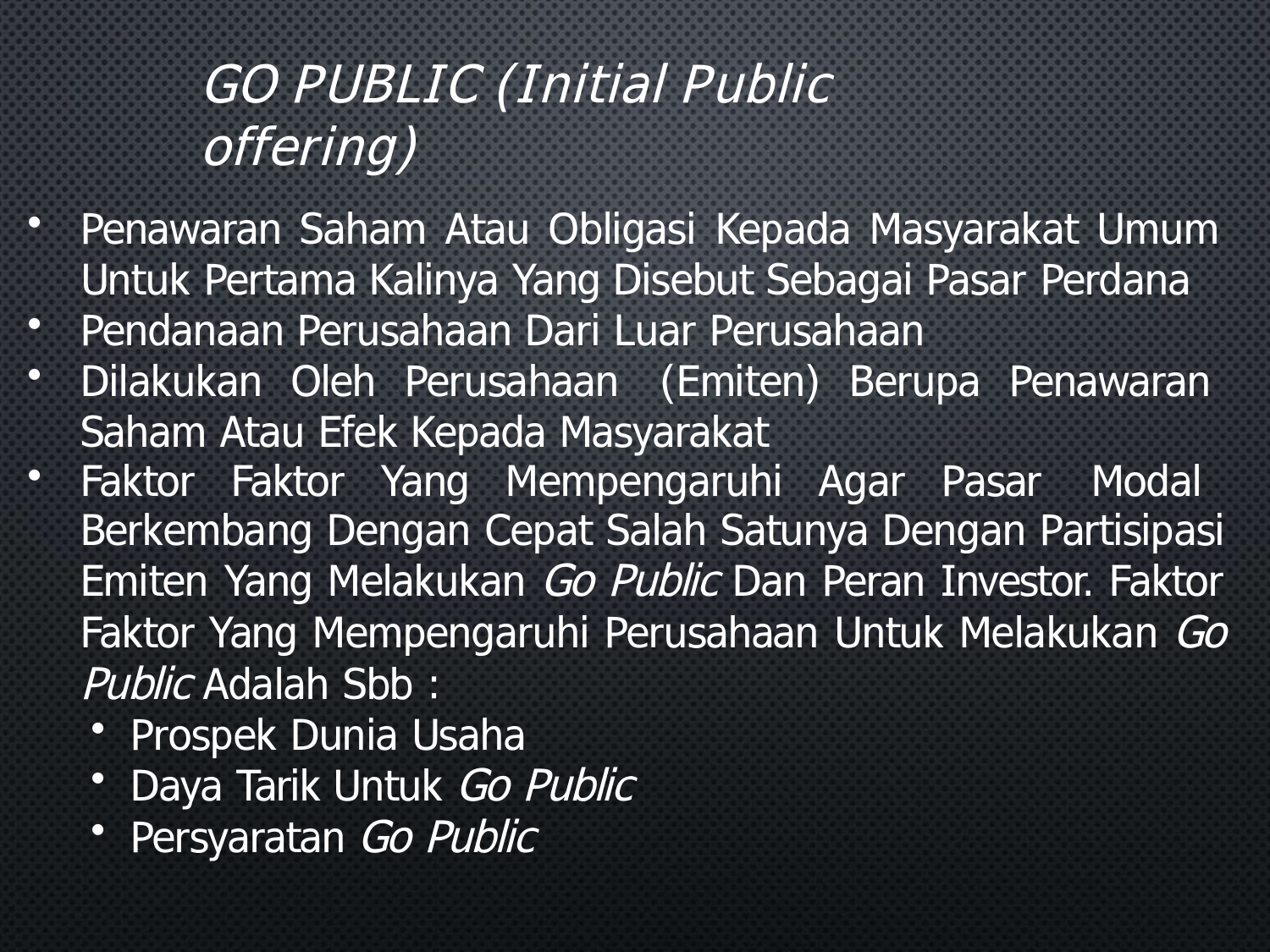

# GO PUBLIC (Initial Public offering)
Penawaran Saham Atau Obligasi Kepada Masyarakat Umum  Untuk Pertama Kalinya Yang Disebut Sebagai Pasar Perdana
Pendanaan Perusahaan Dari Luar Perusahaan
Dilakukan Oleh Perusahaan (Emiten) Berupa Penawaran  Saham Atau Efek Kepada Masyarakat
Faktor Faktor Yang Mempengaruhi Agar Pasar Modal  Berkembang Dengan Cepat Salah Satunya Dengan Partisipasi  Emiten Yang Melakukan Go Public Dan Peran Investor. Faktor  Faktor Yang Mempengaruhi Perusahaan Untuk Melakukan Go  Public Adalah Sbb :
Prospek Dunia Usaha
Daya Tarik Untuk Go Public
Persyaratan Go Public